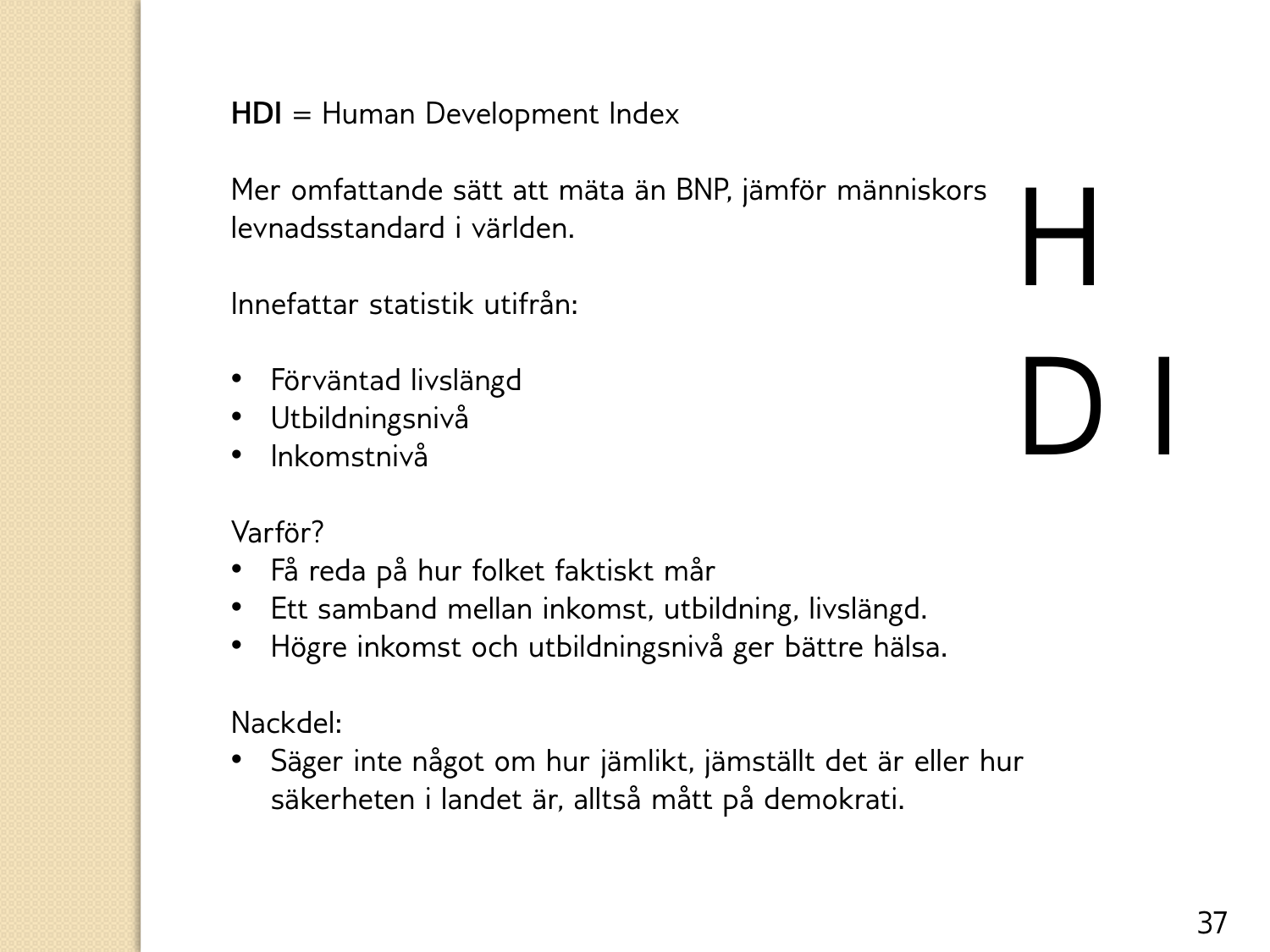

HDI = Human Development Index

Mer omfattande sätt att mäta än BNP, jämför människors levnadsstandard i världen.

Innefattar statistik utifrån:

Förväntad livslängd
Utbildningsnivå
Inkomstnivå

Varför?
Få reda på hur folket faktiskt mår
Ett samband mellan inkomst, utbildning, livslängd.
Högre inkomst och utbildningsnivå ger bättre hälsa.

Nackdel:
Säger inte något om hur jämlikt, jämställt det är eller hur säkerheten i landet är, alltså mått på demokrati.

H D I
37